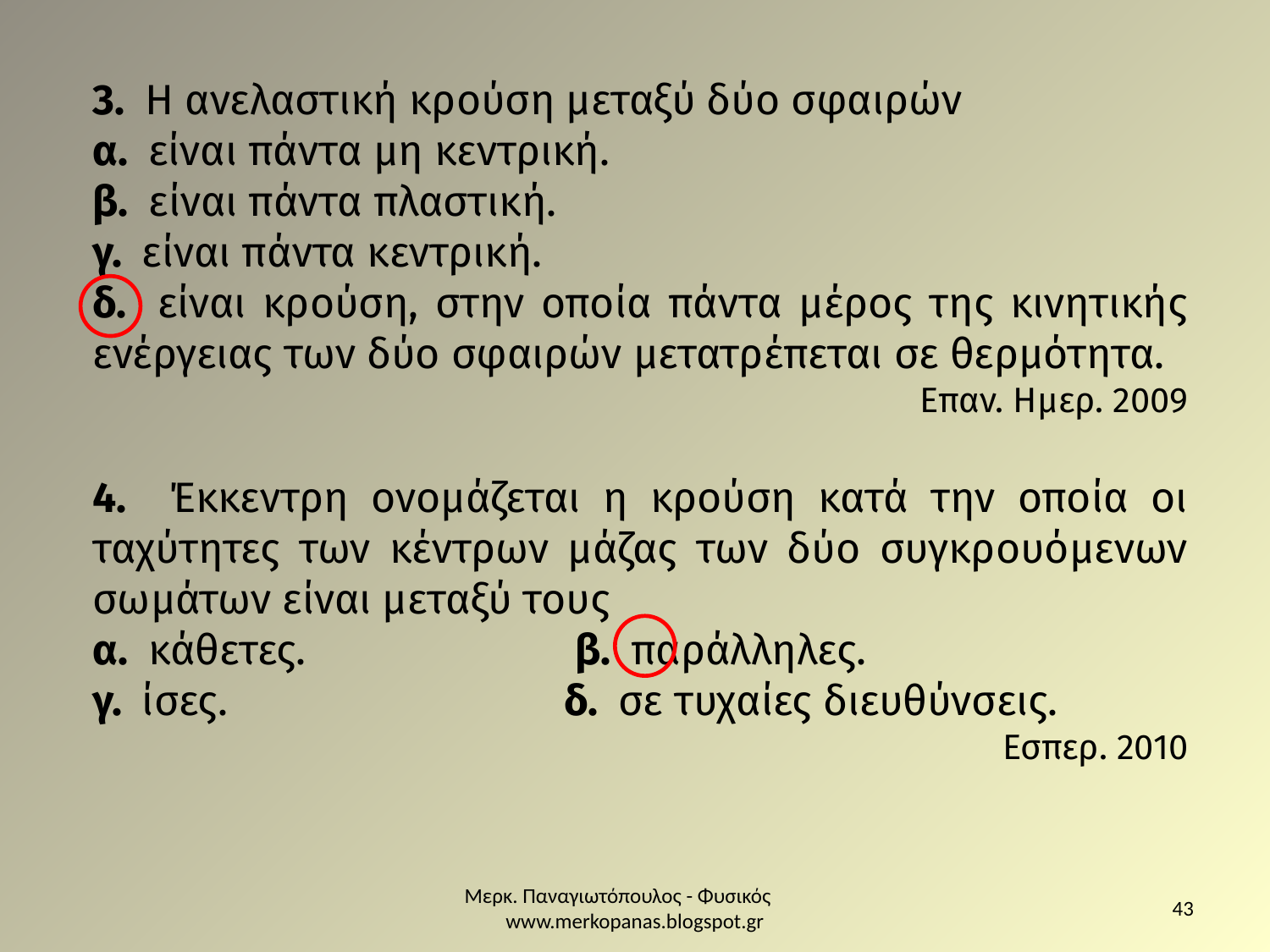

3.  Η ανελαστική κρούση μεταξύ δύο σφαιρών
α.  είναι πάντα μη κεντρική.
β.  είναι πάντα πλαστική.
γ.  είναι πάντα κεντρική.
δ.  είναι κρούση, στην οποία πάντα μέρος της κινητικής ενέργειας των δύο σφαιρών μετατρέπεται σε θερμότητα.
Επαν. Ημερ. 2009

4.  Έκκεντρη ονομάζεται η κρούση κατά την οποία οι ταχύτητες των κέντρων μάζας των δύο συγκρουόμενων σωμάτων είναι μεταξύ τους
α.  κάθετες.                        β.  παράλληλες.
γ.  ίσες.                              δ.  σε τυχαίες διευθύνσεις.
Εσπερ. 2010

Μερκ. Παναγιωτόπουλος - Φυσικός        www.merkopanas.blogspot.gr
43